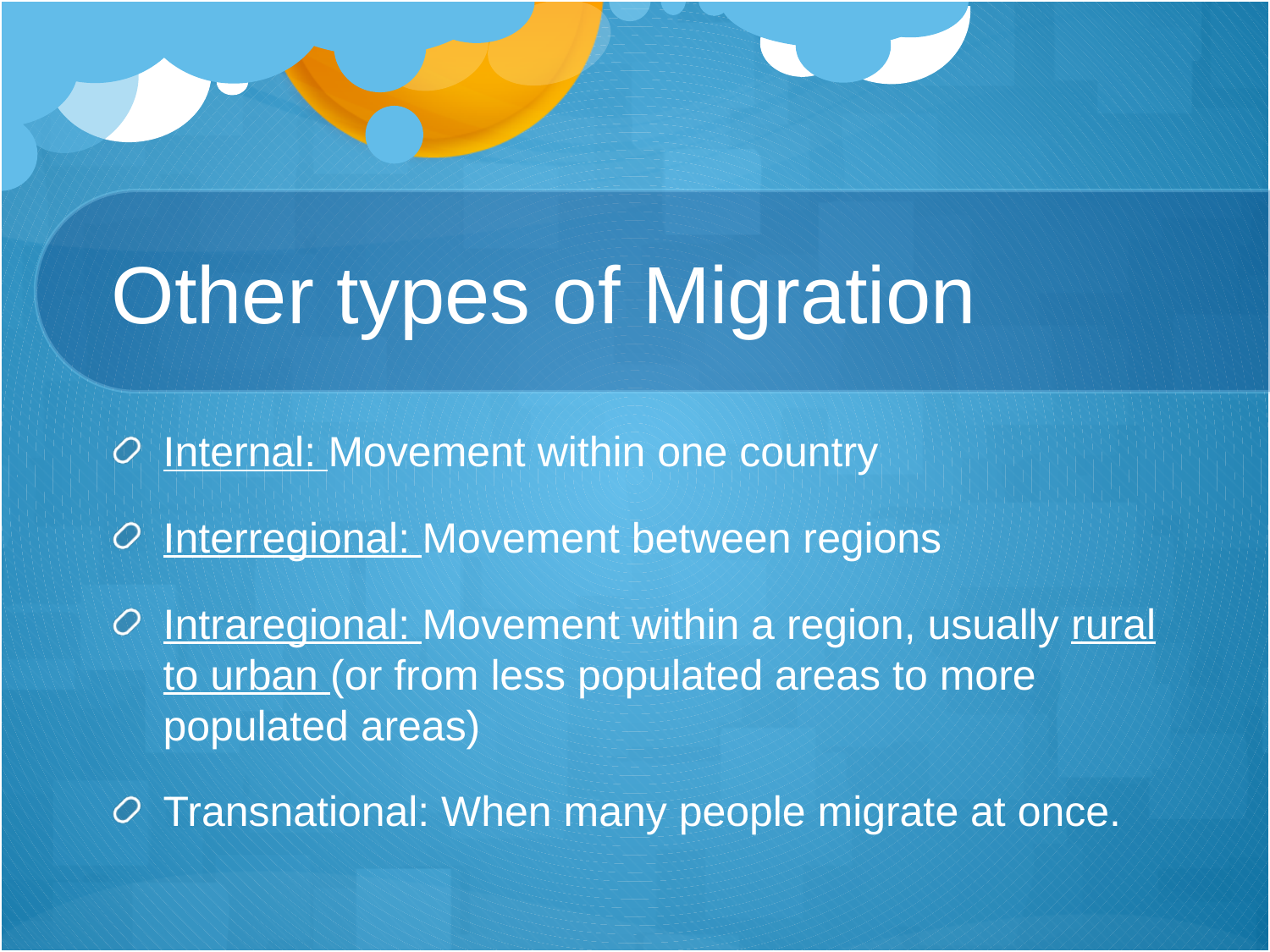

# Other types of Migration
Internal: Movement within one country
Interregional: Movement between regions
Intraregional: Movement within a region, usually rural to urban (or from less populated areas to more populated areas)
Transnational: When many people migrate at once.